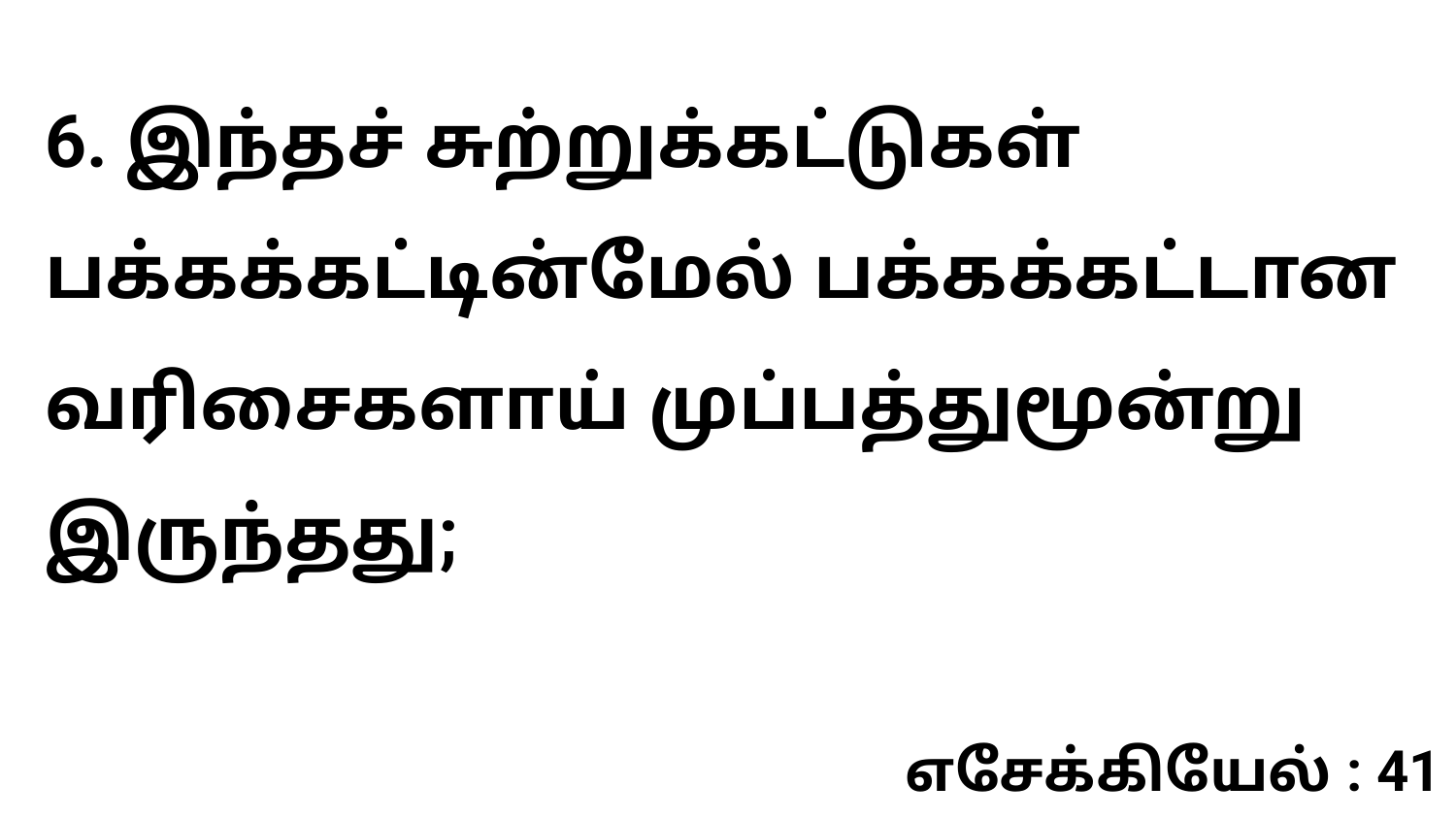

6. இந்தச் சுற்றுக்கட்டுகள் பக்கக்கட்டின்மேல் பக்கக்கட்டான வரிசைகளாய் முப்பத்துமூன்று இருந்தது;
எசேக்கியேல் : 41